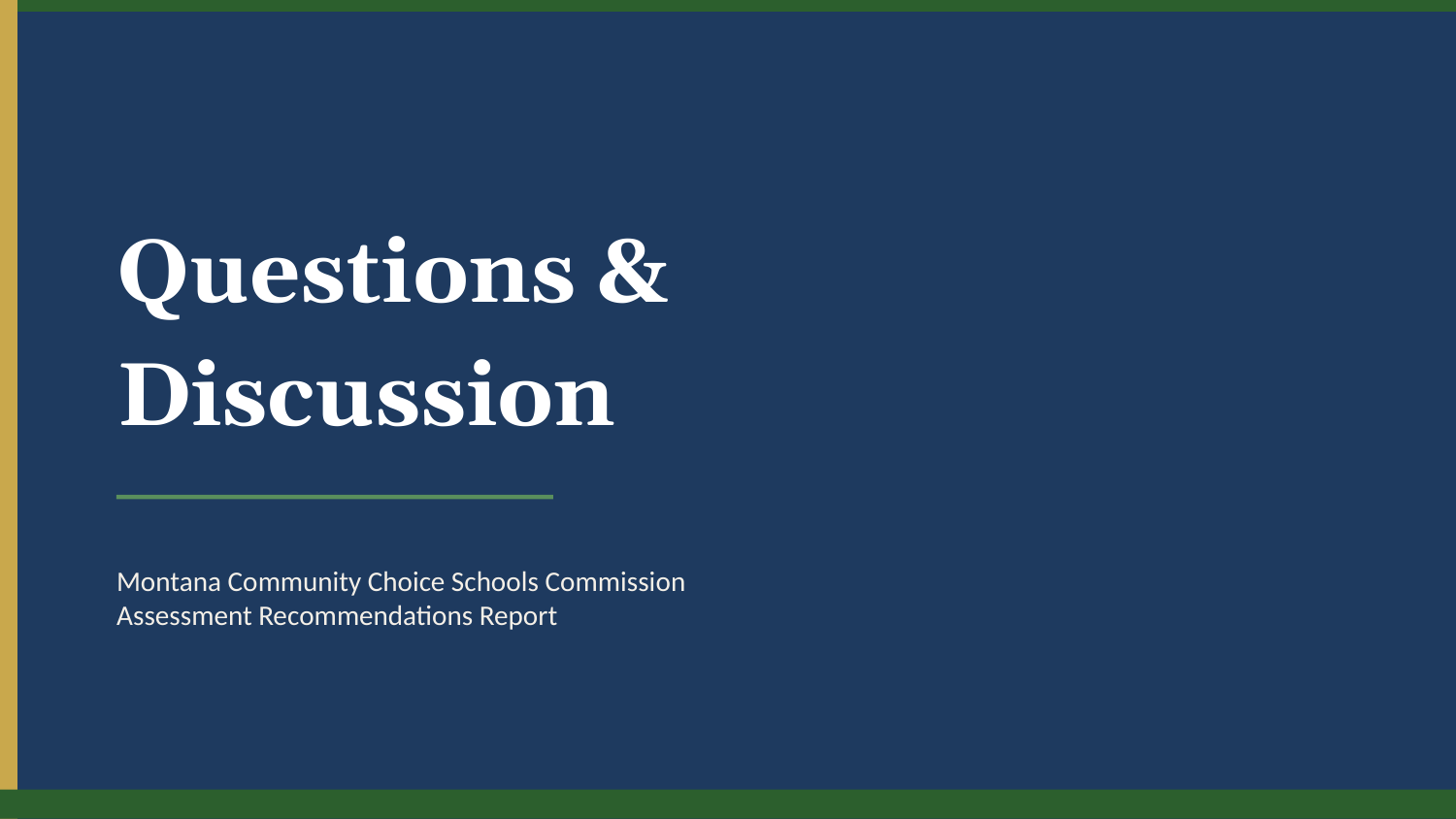

Questions &
Discussion

Montana Community Choice Schools Commission
Assessment Recommendations Report